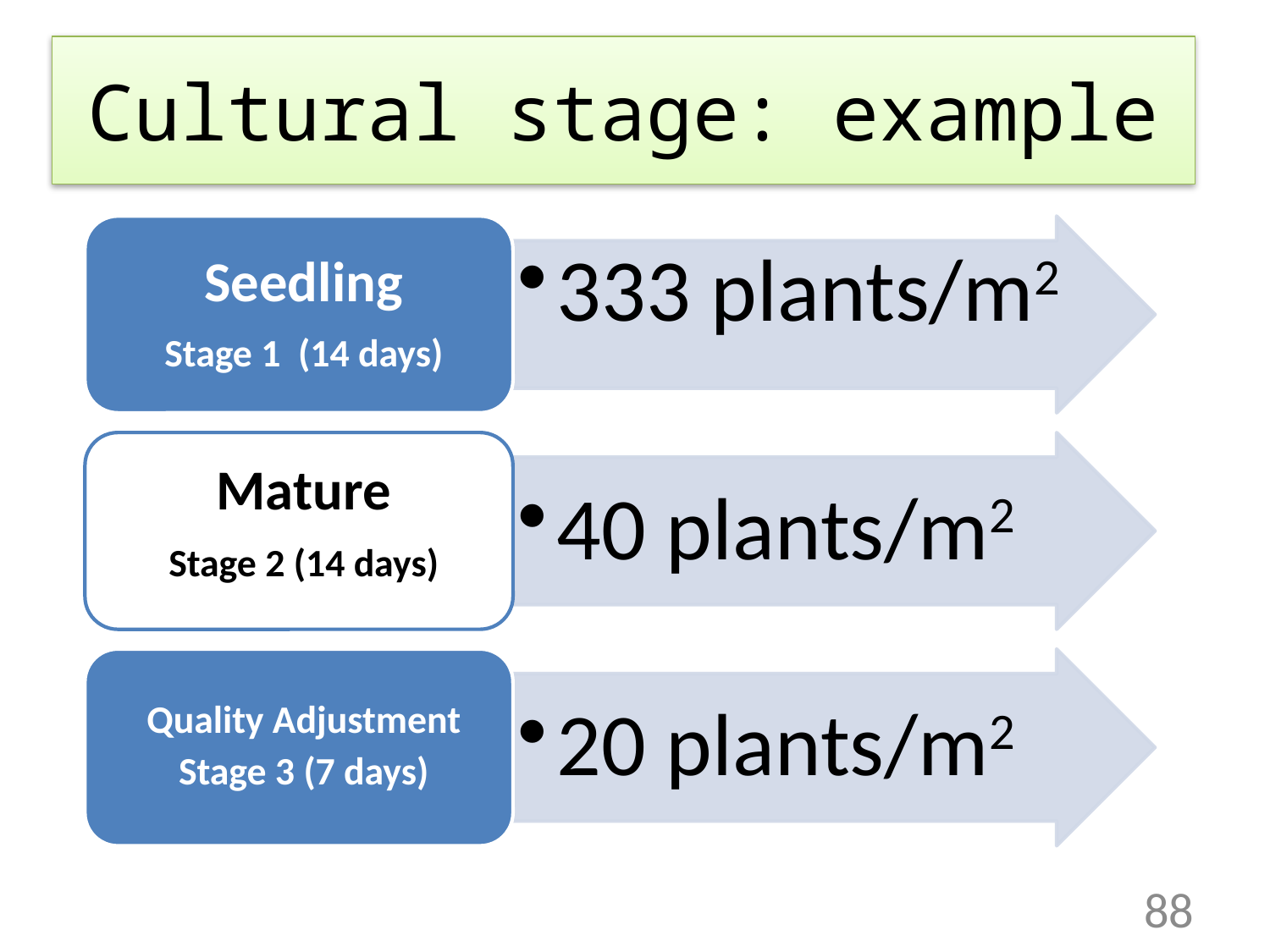

# Cultural stage: example
333 plants/m2
Seedling
Stage 1  (14 days)
40 plants/m2
Mature
Stage 2 (14 days)
20 plants/m2
Quality Adjustment
Stage 3 (7 days)
88